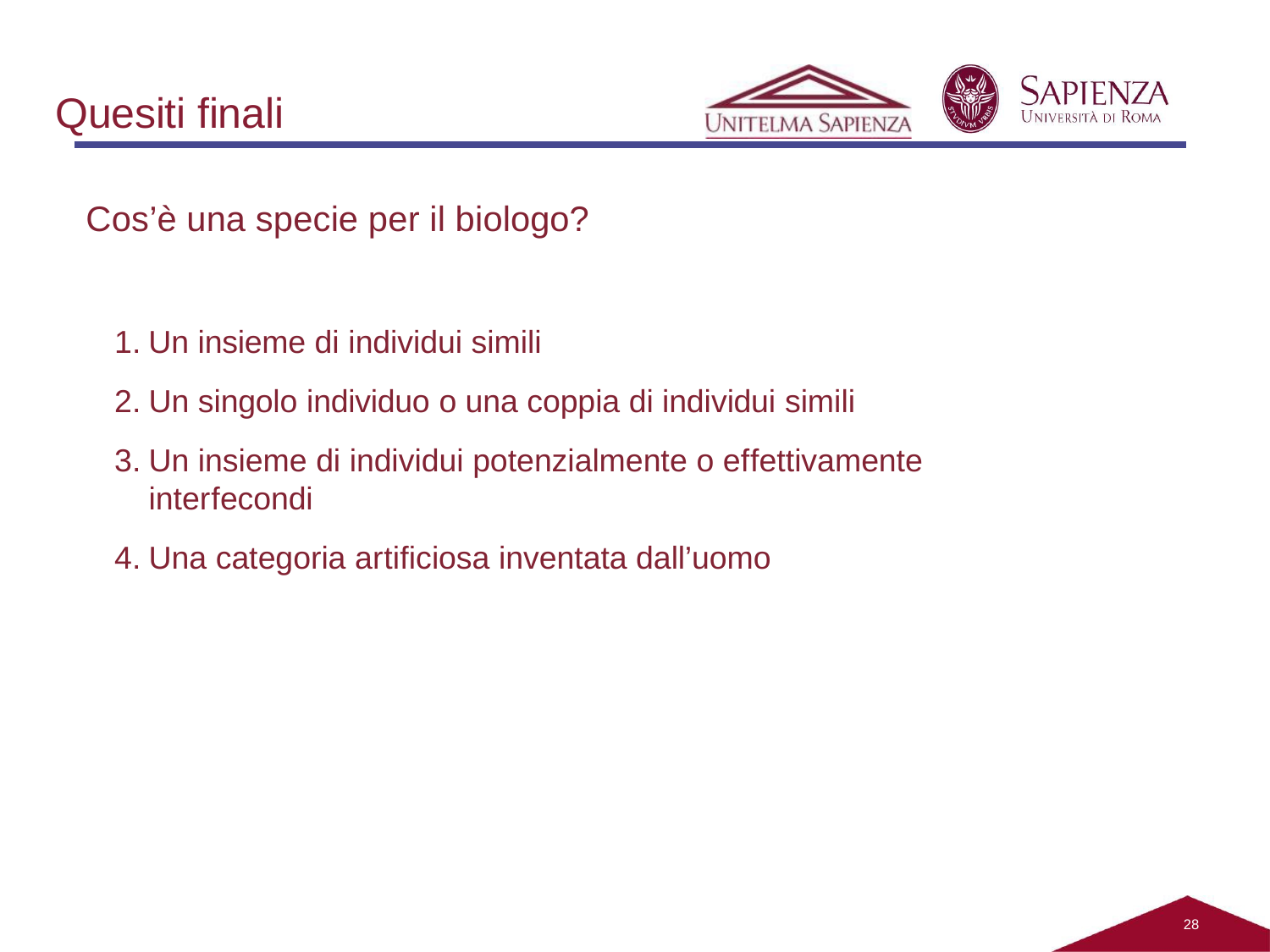

Quesiti finali
Cos’è una specie per il biologo?

Un insieme di individui simili
Un singolo individuo o una coppia di individui simili
Un insieme di individui potenzialmente o effettivamente interfecondi
Una categoria artificiosa inventata dall’uomo
28